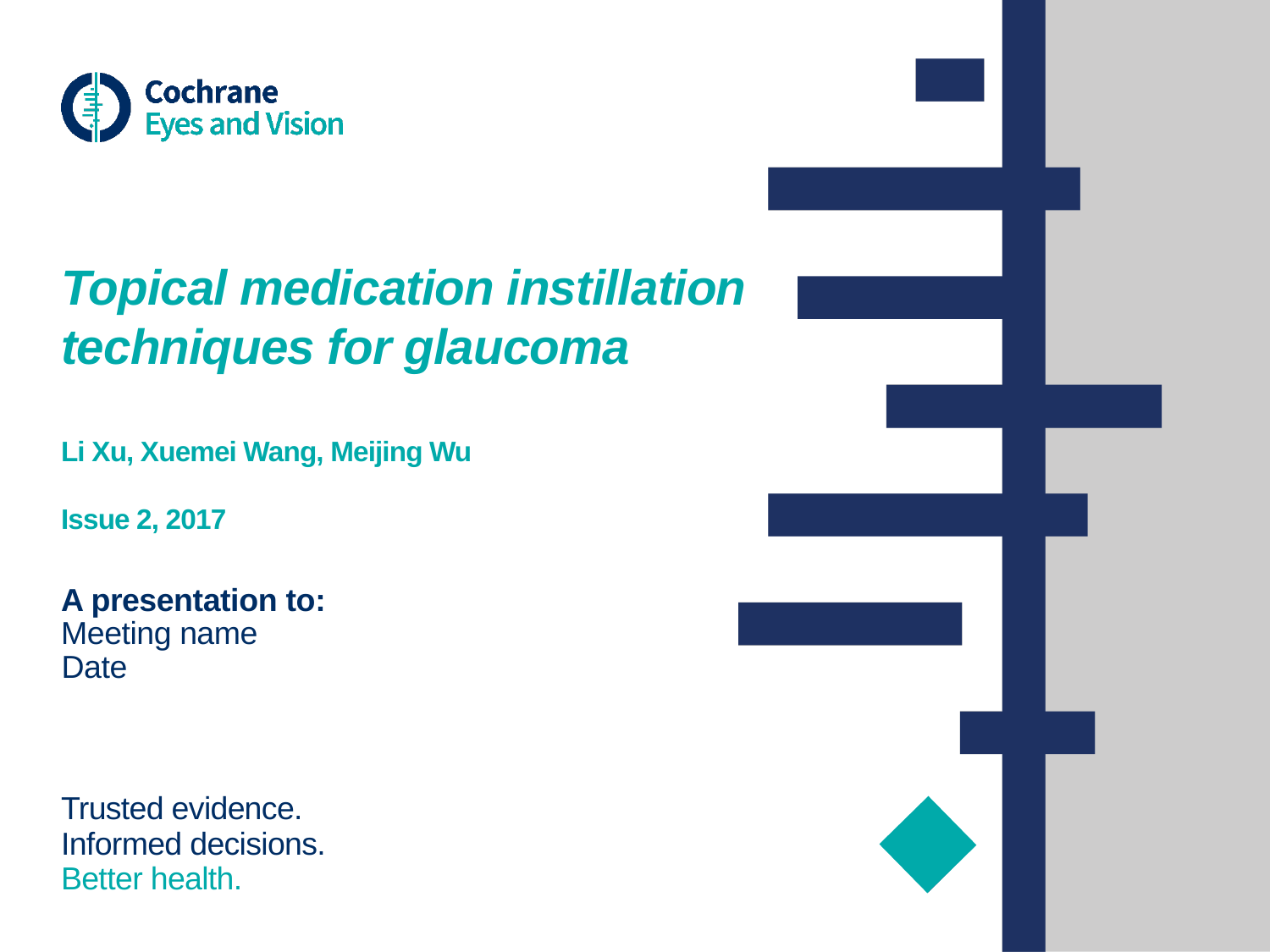

# Topical medication instillation techniques for glaucoma Li Xu, Xuemei Wang, Meijing Wu Issue 2, 2017
A presentation to:
Meeting name
Date